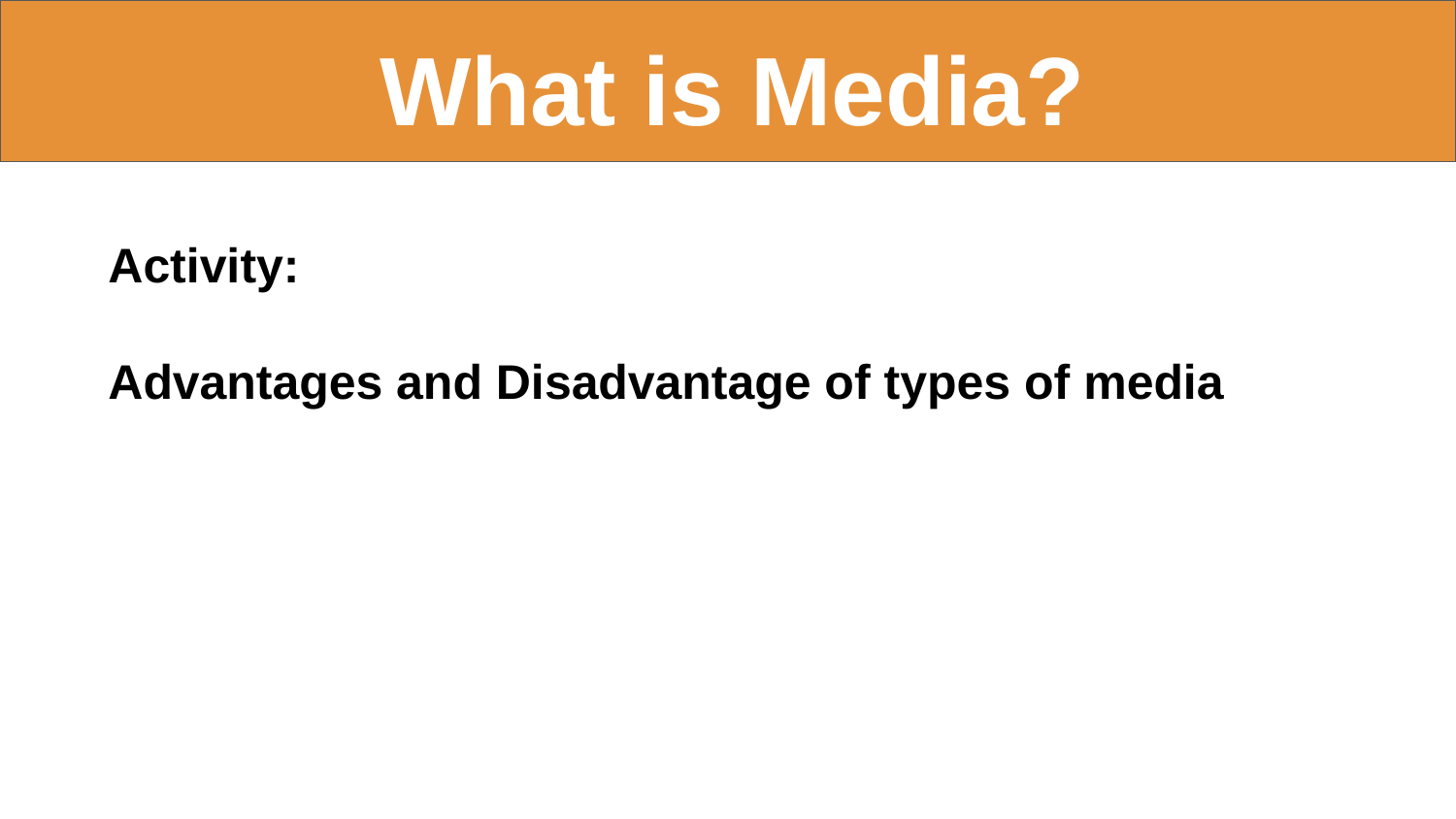

What is Media?
Activity:

Advantages and Disadvantage of types of media